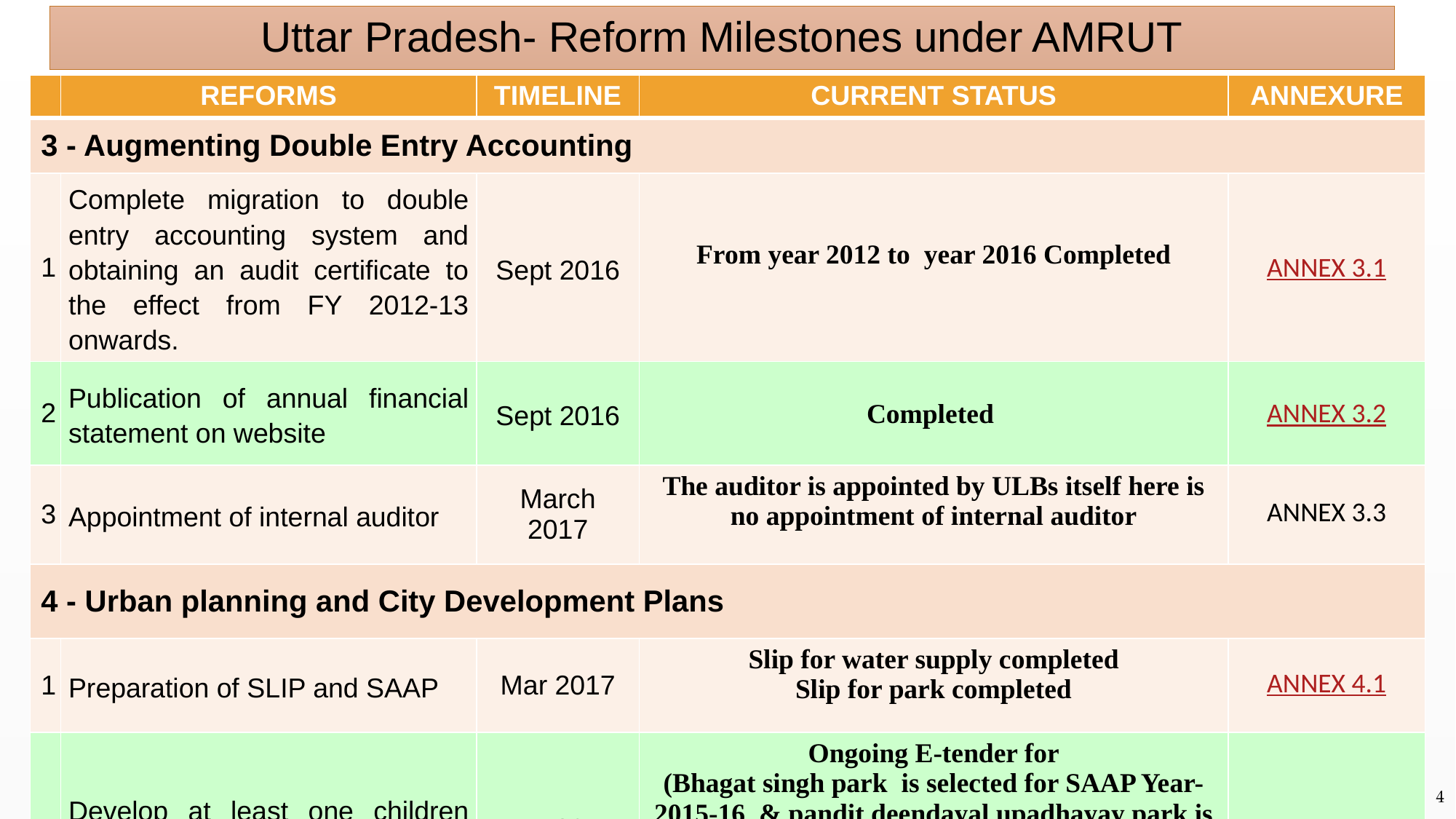

Uttar Pradesh- Reform Milestones under AMRUT
|  | REFORMS | TIMELINE | CURRENT STATUS | ANNEXURE |
| --- | --- | --- | --- | --- |
| 3 - Augmenting Double Entry Accounting |  |  |  |  |
| 1 | Complete migration to double entry accounting system and obtaining an audit certificate to the effect from FY 2012-13 onwards. | Sept 2016 | From year 2012 to year 2016 Completed | ANNEX 3.1 |
| 2 | Publication of annual financial statement on website | Sept 2016 | Completed | ANNEX 3.2 |
| 3 | Appointment of internal auditor | March 2017 | The auditor is appointed by ULBs itself here is no appointment of internal auditor | ANNEX 3.3 |
| 4 - Urban planning and City Development Plans |  |  |  |  |
| 1 | Preparation of SLIP and SAAP | Mar 2017 | Slip for water supply completed Slip for park completed | ANNEX 4.1 |
| 2 | Develop at least one children park every year in the AMRUT cities | Mar 2017 (REPEAT) | Ongoing E-tender for (Bhagat singh park is selected for SAAP Year-2015-16 & pandit deendayal upadhayay park is selected for SAAP Year 2016-2017 from 19-03-2018 to 10-04-2018, and jessij park is selected for SAAP Year-2016-2017 ongoing etender from 27-02-2018 to 26-03-2018) | ANNEX 4.2 |
4